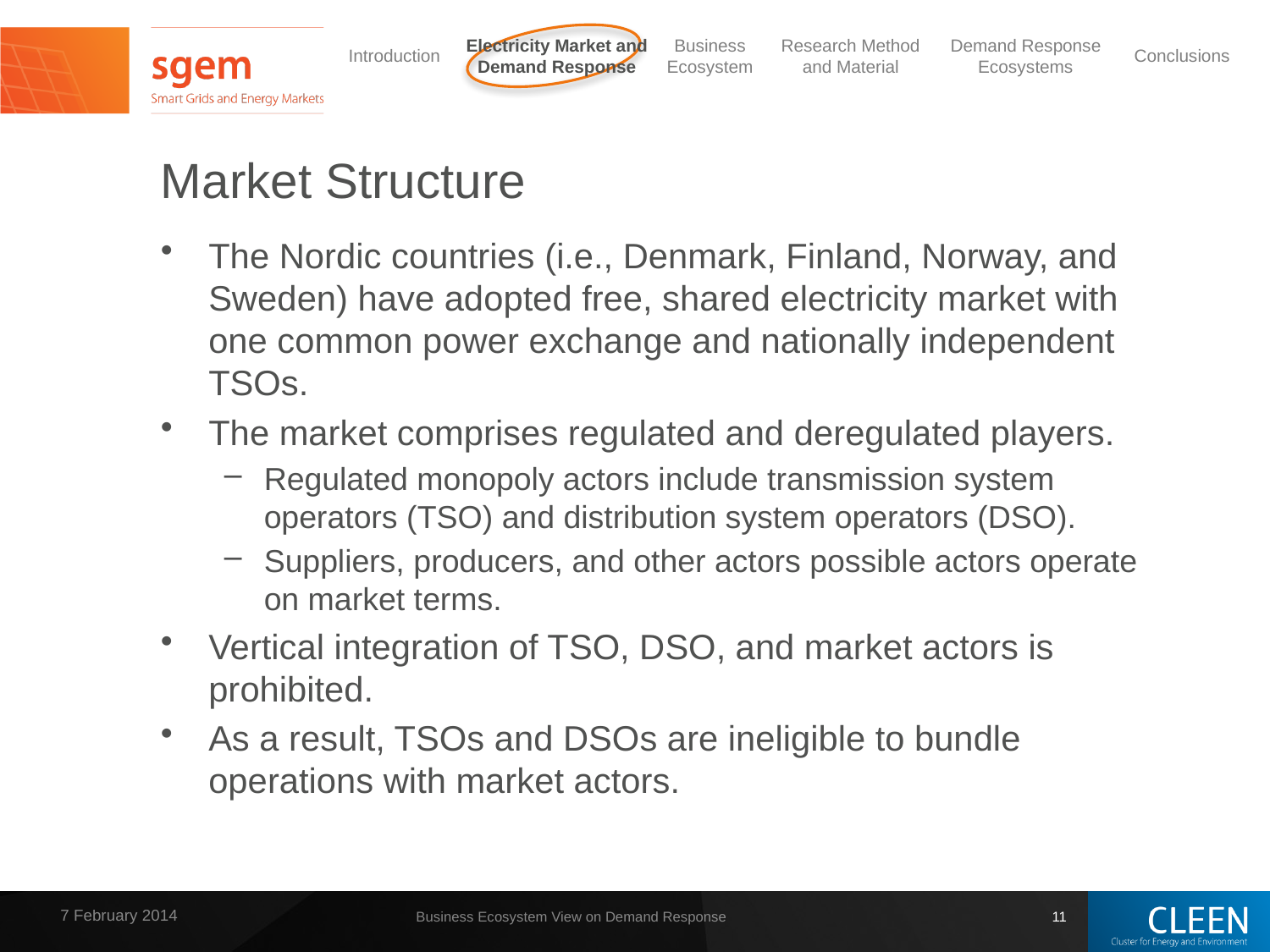

# Market Structure
The Nordic countries (i.e., Denmark, Finland, Norway, and Sweden) have adopted free, shared electricity market with one common power exchange and nationally independent TSOs.
The market comprises regulated and deregulated players.
Regulated monopoly actors include transmission system operators (TSO) and distribution system operators (DSO).
Suppliers, producers, and other actors possible actors operate on market terms.
Vertical integration of TSO, DSO, and market actors is prohibited.
As a result, TSOs and DSOs are ineligible to bundle operations with market actors.
7 February 2014
Business Ecosystem View on Demand Response
11